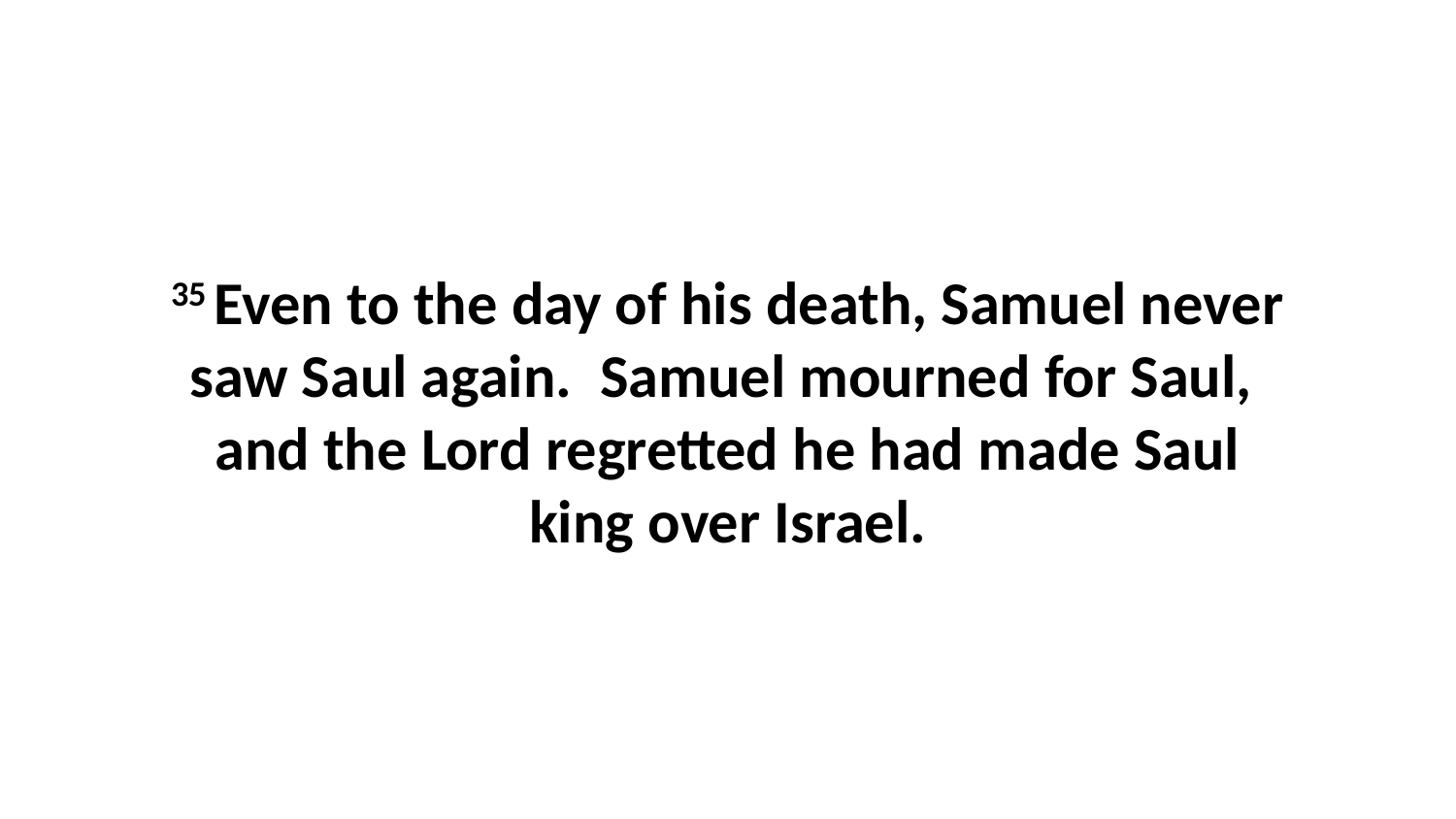

35 Even to the day of his death, Samuel never saw Saul again.  Samuel mourned for Saul,  and the Lord regretted he had made Saul king over Israel.